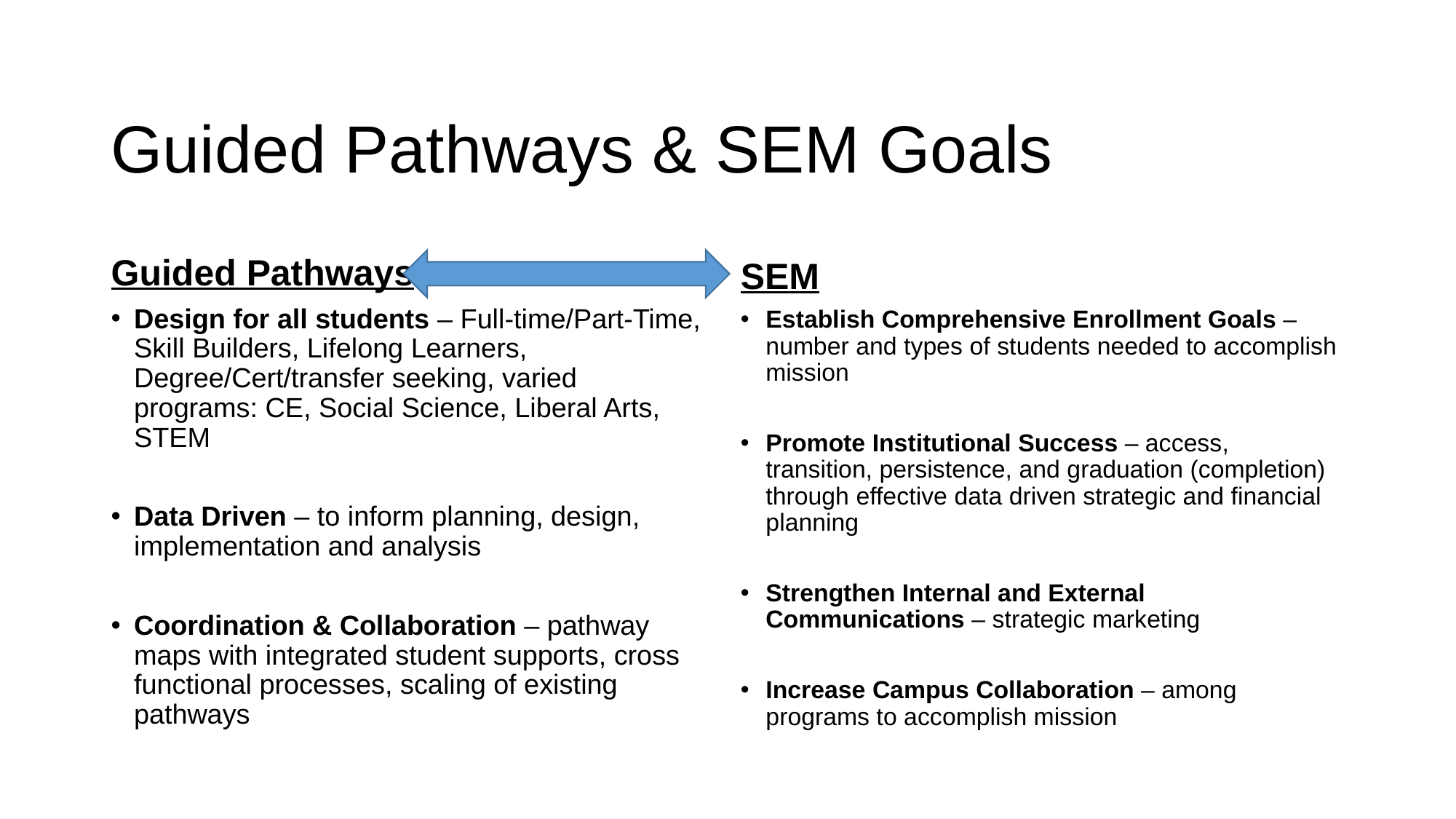

# Guided Pathways & SEM Goals
Guided Pathways
SEM

Design for all students – Full-time/Part-Time, Skill Builders, Lifelong Learners, Degree/Cert/transfer seeking, varied programs: CE, Social Science, Liberal Arts, STEM

Data Driven – to inform planning, design, implementation and analysis

Coordination & Collaboration – pathway maps with integrated student supports, cross functional processes, scaling of existing pathways
Establish Comprehensive Enrollment Goals – number and types of students needed to accomplish mission

Promote Institutional Success – access, transition, persistence, and graduation (completion) through effective data driven strategic and financial planning

Strengthen Internal and External Communications – strategic marketing

Increase Campus Collaboration – among programs to accomplish mission